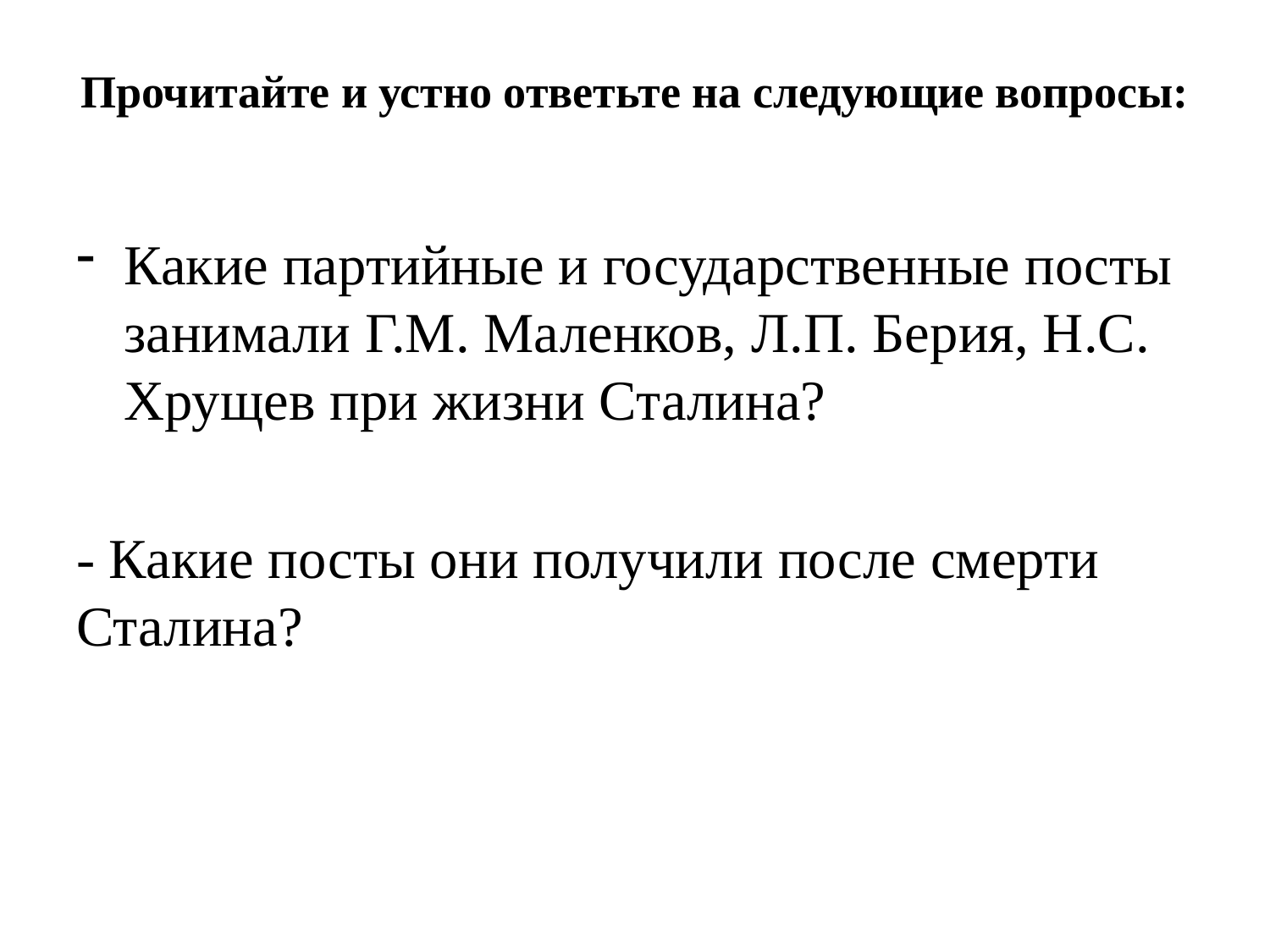

# Прочитайте и устно ответьте на следующие вопросы:
Какие партийные и государственные посты занимали Г.М. Маленков, Л.П. Берия, Н.С. Хрущев при жизни Сталина?

- Какие посты они получили после смерти Сталина?